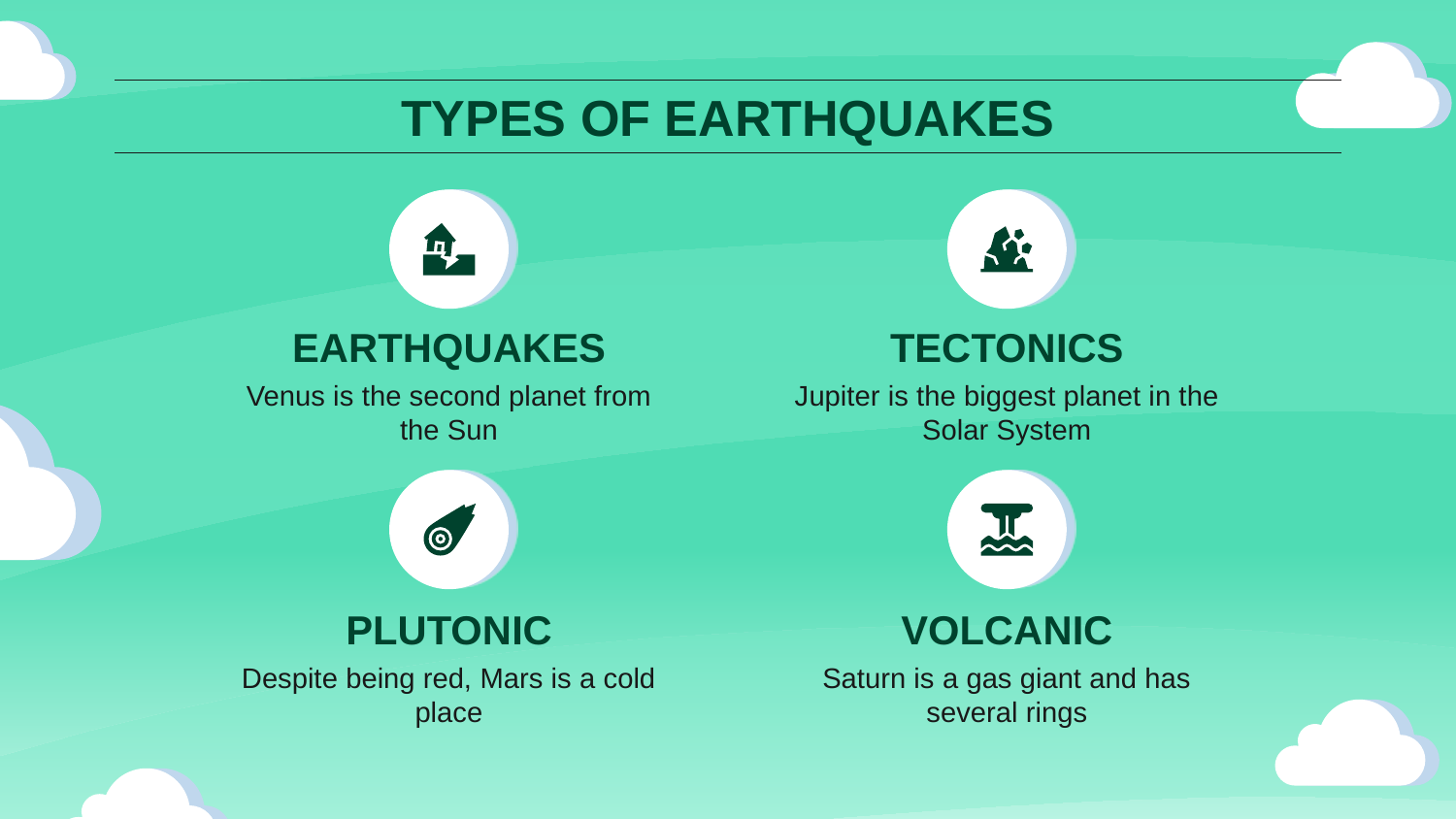

# TYPES OF EARTHQUAKES

EARTHQUAKES
TECTONICS
Venus is the second planet from the Sun
Jupiter is the biggest planet in the Solar System

PLUTONIC
VOLCANIC
Despite being red, Mars is a cold place
Saturn is a gas giant and has several rings